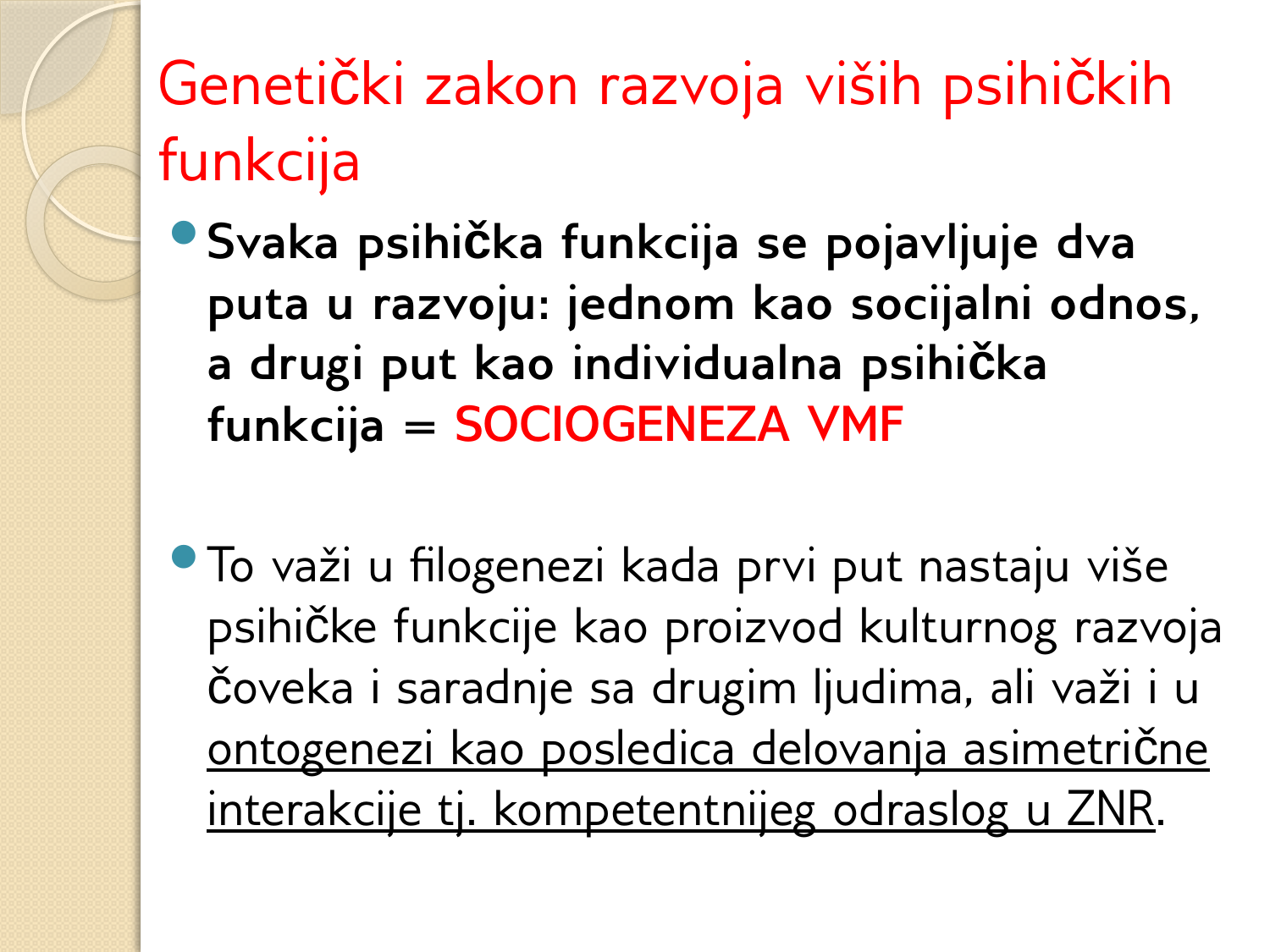

# Genetički zakon razvoja viših psihičkih funkcija
Svaka psihička funkcija se pojavljuje dva puta u razvoju: jednom kao socijalni odnos, a drugi put kao individualna psihička funkcija = SOCIOGENEZA VMF

To važi u filogenezi kada prvi put nastaju više psihičke funkcije kao proizvod kulturnog razvoja čoveka i saradnje sa drugim ljudima, ali važi i u ontogenezi kao posledica delovanja asimetrične interakcije tj. kompetentnijeg odraslog u ZNR.